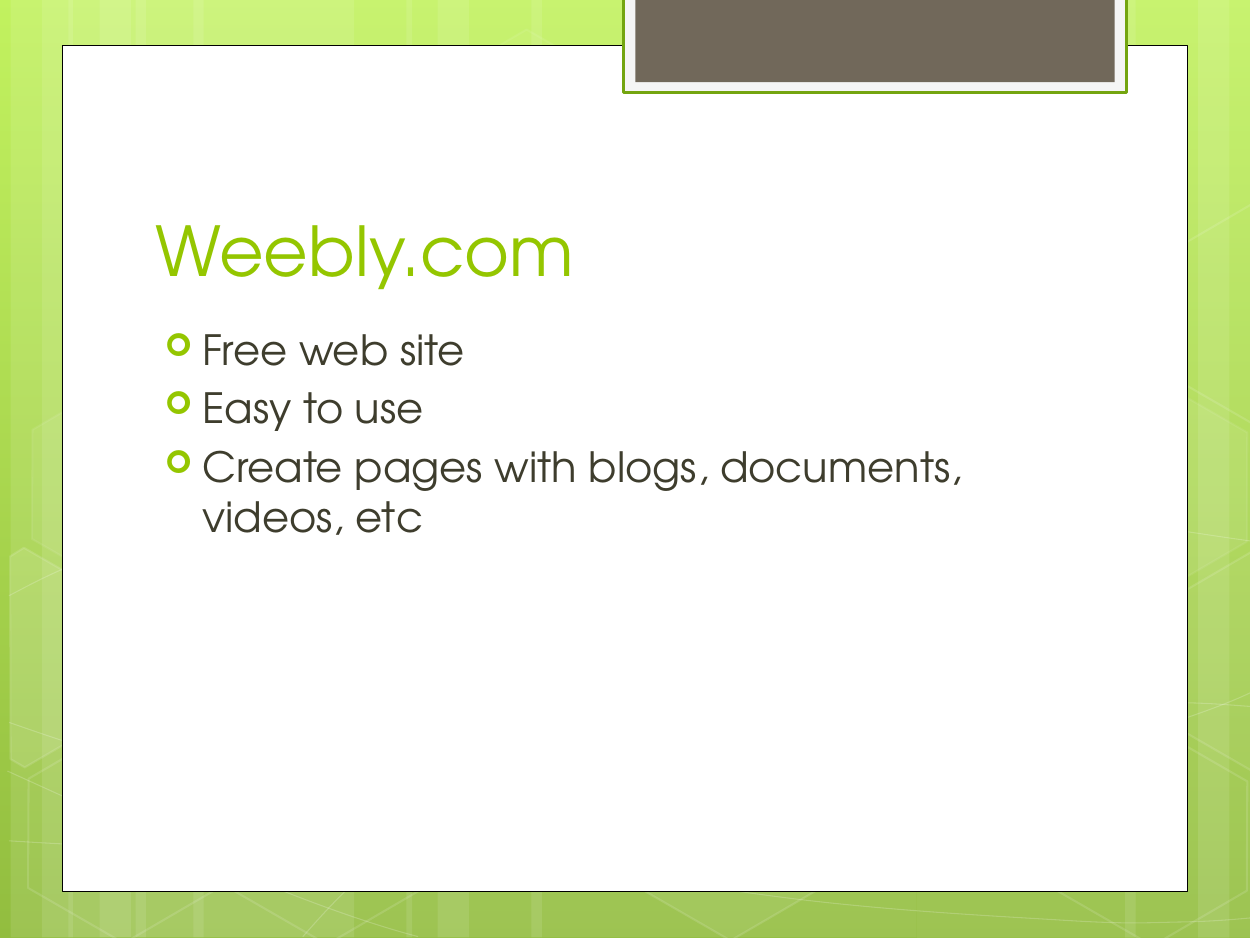

# Weebly.com
Free web site
Easy to use
Create pages with blogs, documents, videos, etc